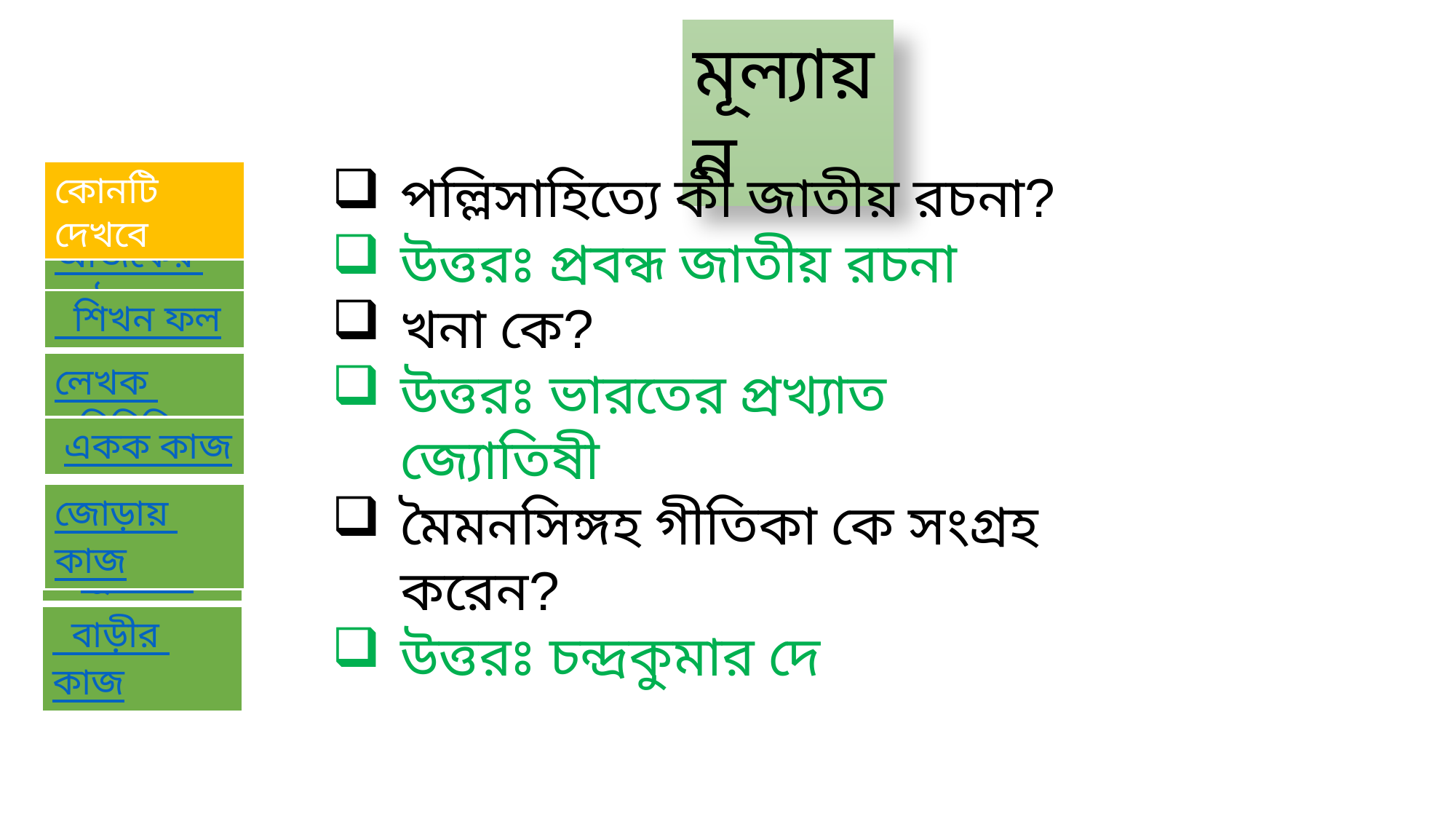

মূল্যায়ন
পল্লিসাহিত্যে কী জাতীয় রচনা?
উত্তরঃ প্রবন্ধ জাতীয় রচনা
খনা কে?
উত্তরঃ ভারতের প্রখ্যাত জ্যোতিষী
মৈমনসিঙ্গহ গীতিকা কে সংগ্রহ করেন?
উত্তরঃ চন্দ্রকুমার দে